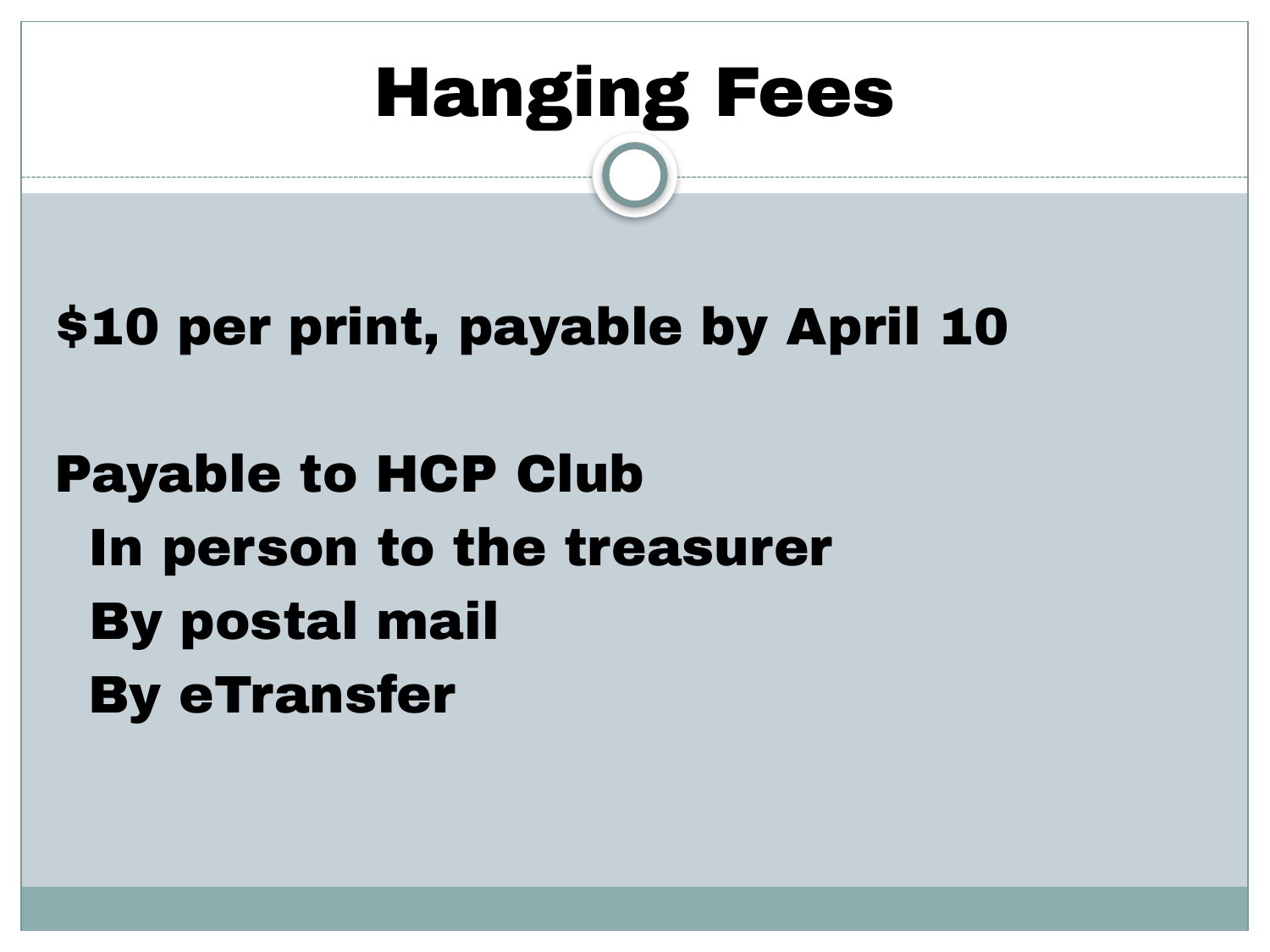

# Hanging Fees

$10 per print, payable by April 10

Payable to HCP Club
	In person to the treasurer
  By postal mail
	By eTransfer